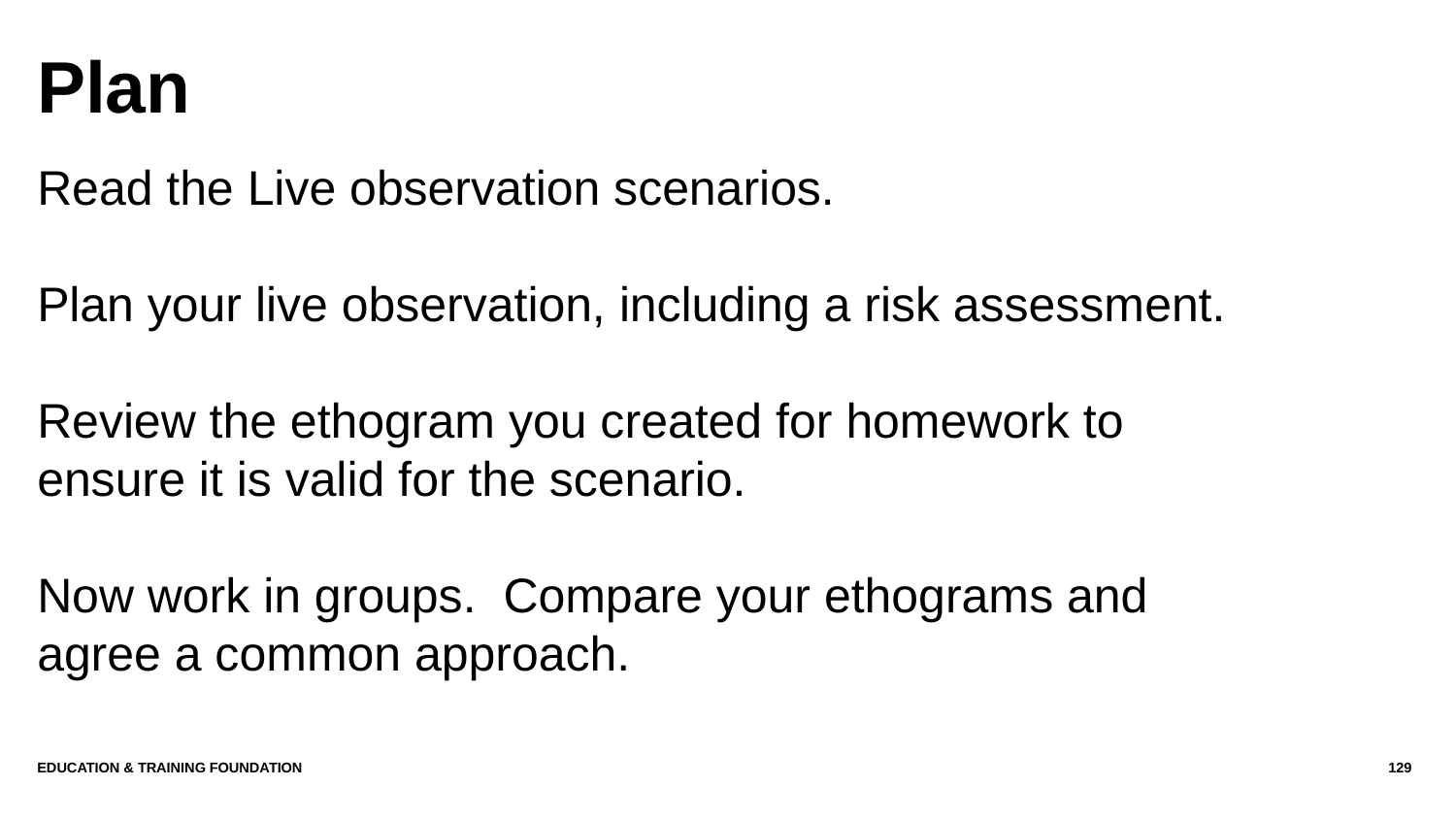

# Plan
Read the Live observation scenarios.

Plan your live observation, including a risk assessment.

Review the ethogram you created for homework to ensure it is valid for the scenario.

Now work in groups.  Compare your ethograms and agree a common approach.

Education & Training Foundation
129